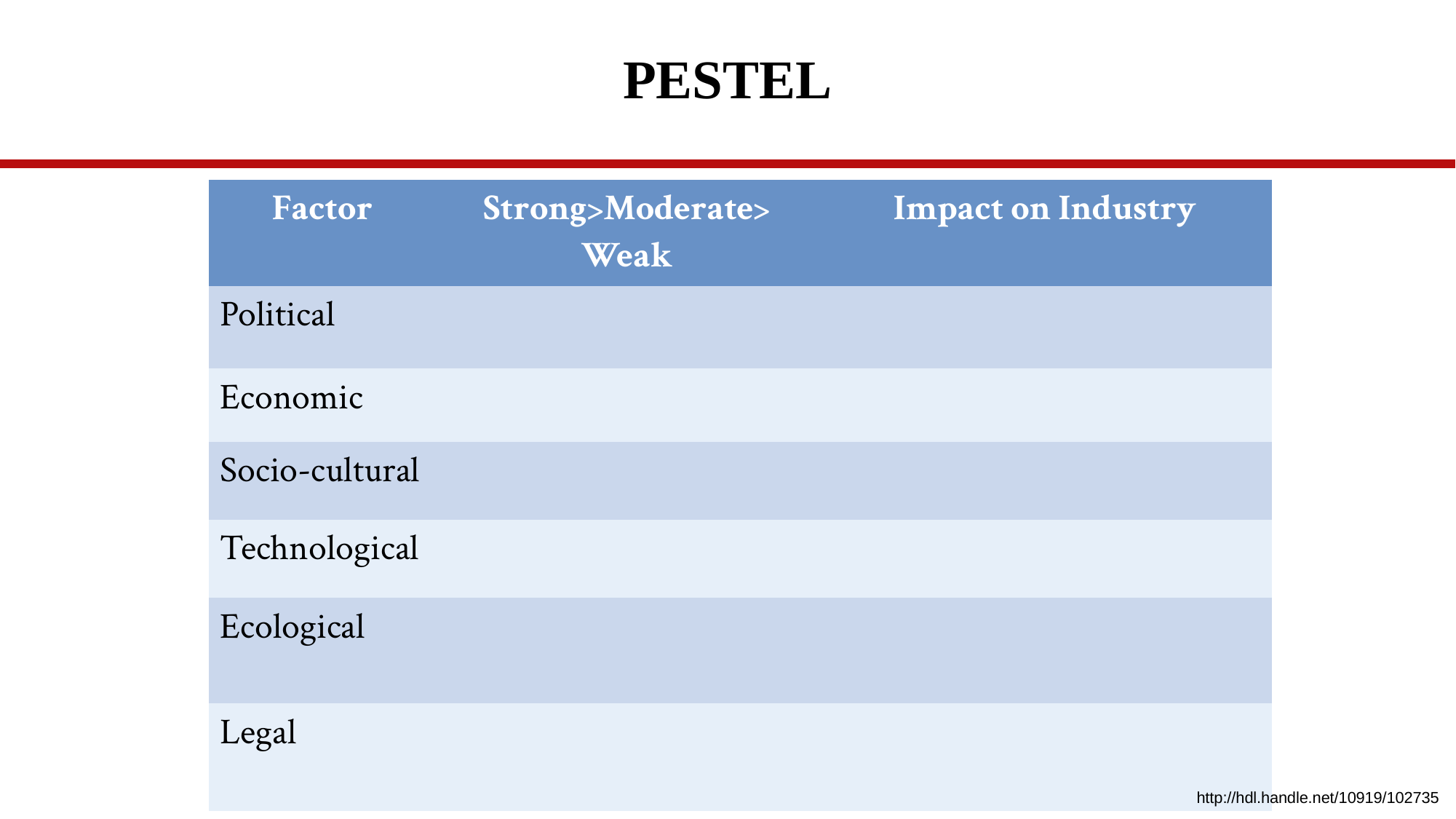

# PESTEL
| Factor | Strong>Moderate> Weak | Impact on Industry |
| --- | --- | --- |
| Political |  |  |
| Economic |  |  |
| Socio-cultural |  |  |
| Technological |  |  |
| Ecological |  |  |
| Legal |  |  |
http://hdl.handle.net/10919/102735